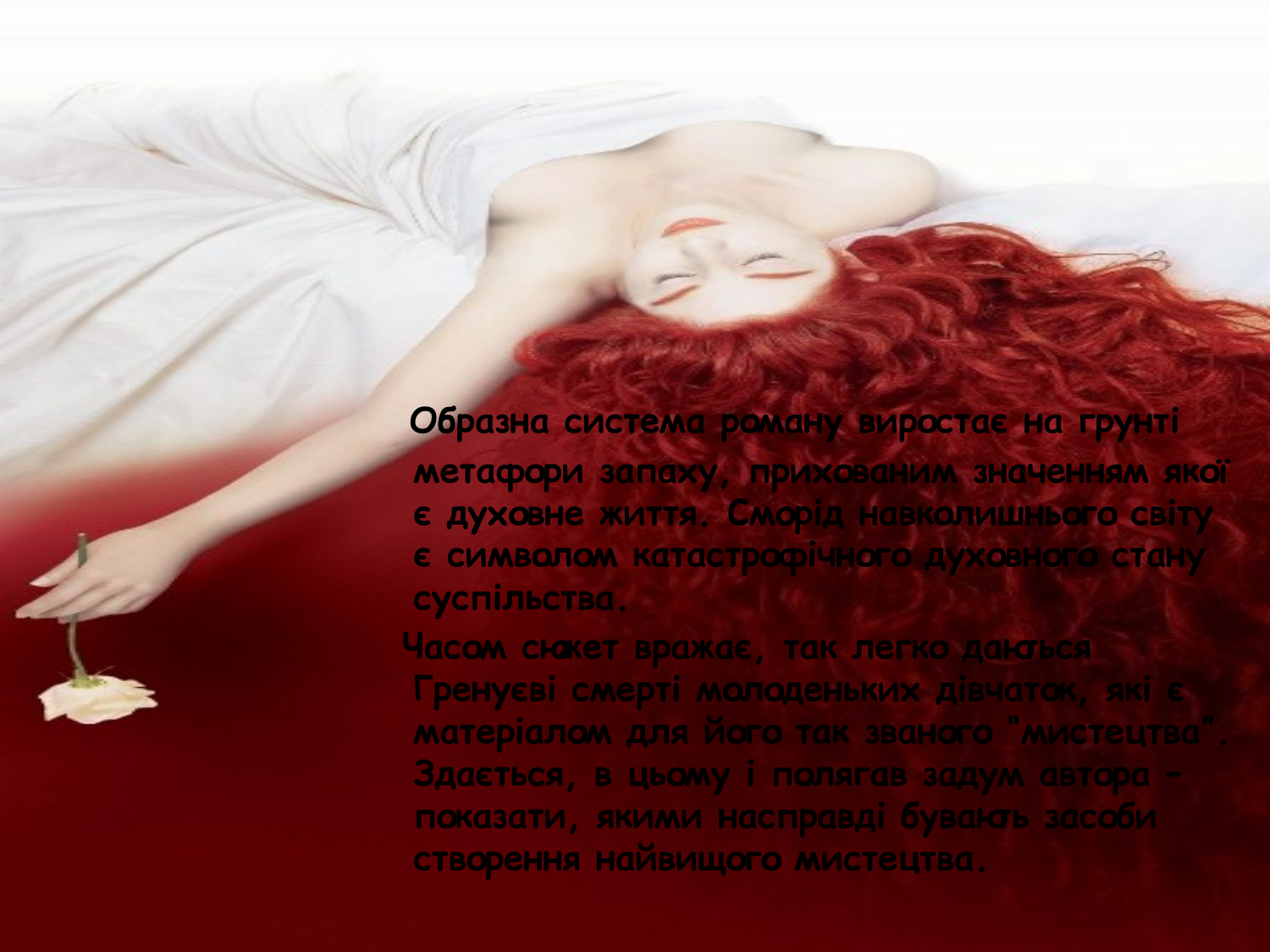

Образна система роману виростає на грунті метафори запаху, прихованим значенням якої є духовне життя. Сморід навколишнього світу є символом катастрофічного духовного стану суспільства.
   Часом сюжет вражає, так легко даються Гренуєві смерті молоденьких дівчаток, які є матеріалом для його так званого “мистецтва”. Здається, в цьому і полягав задум автора – показати, якими насправді бувають засоби створення найвищого мистецтва.